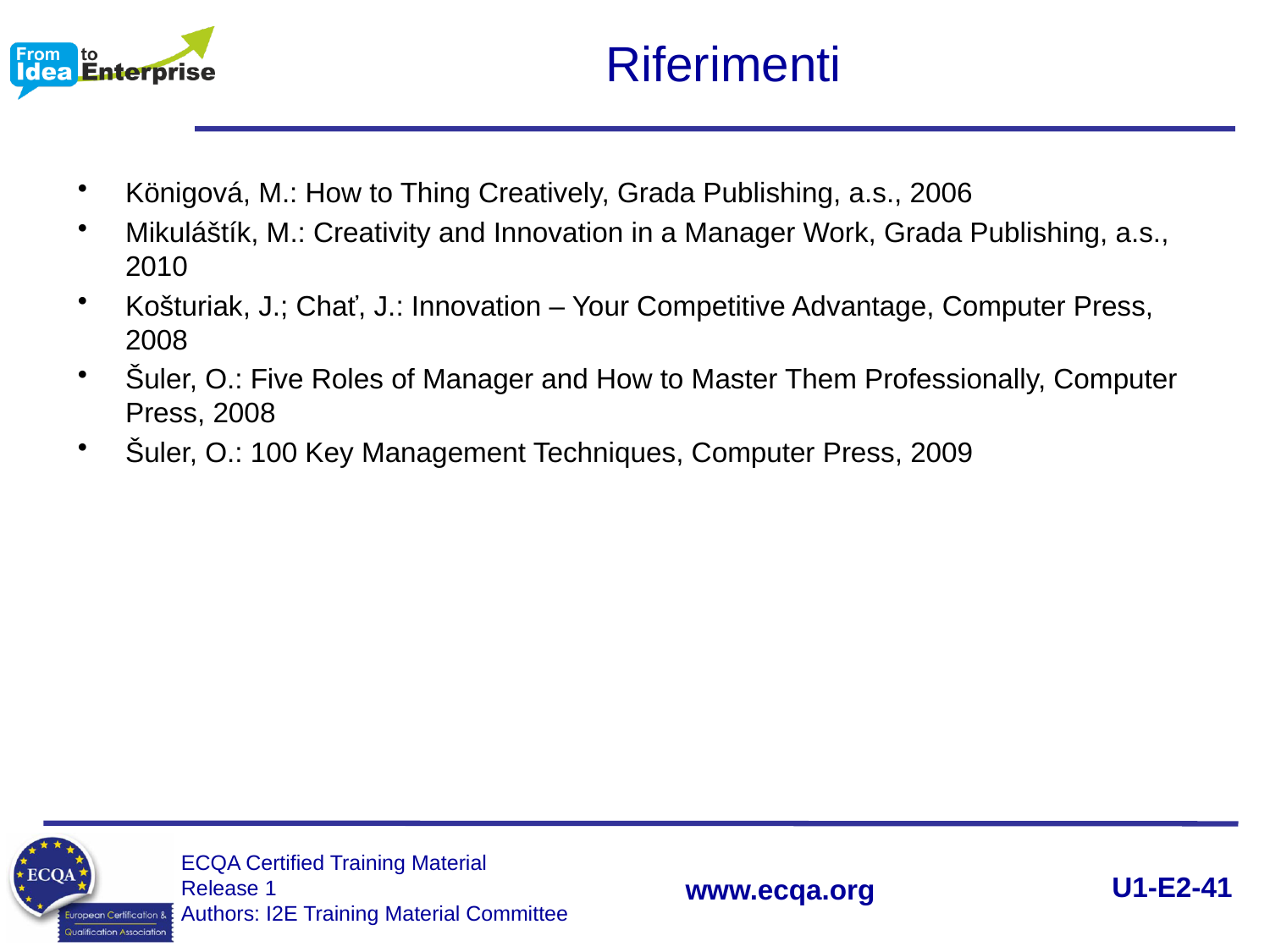

# Riferimenti
Königová, M.: How to Thing Creatively, Grada Publishing, a.s., 2006
Mikuláštík, M.: Creativity and Innovation in a Manager Work, Grada Publishing, a.s., 2010
Košturiak, J.; Chať, J.: Innovation – Your Competitive Advantage, Computer Press, 2008
Šuler, O.: Five Roles of Manager and How to Master Them Professionally, Computer Press, 2008
Šuler, O.: 100 Key Management Techniques, Computer Press, 2009